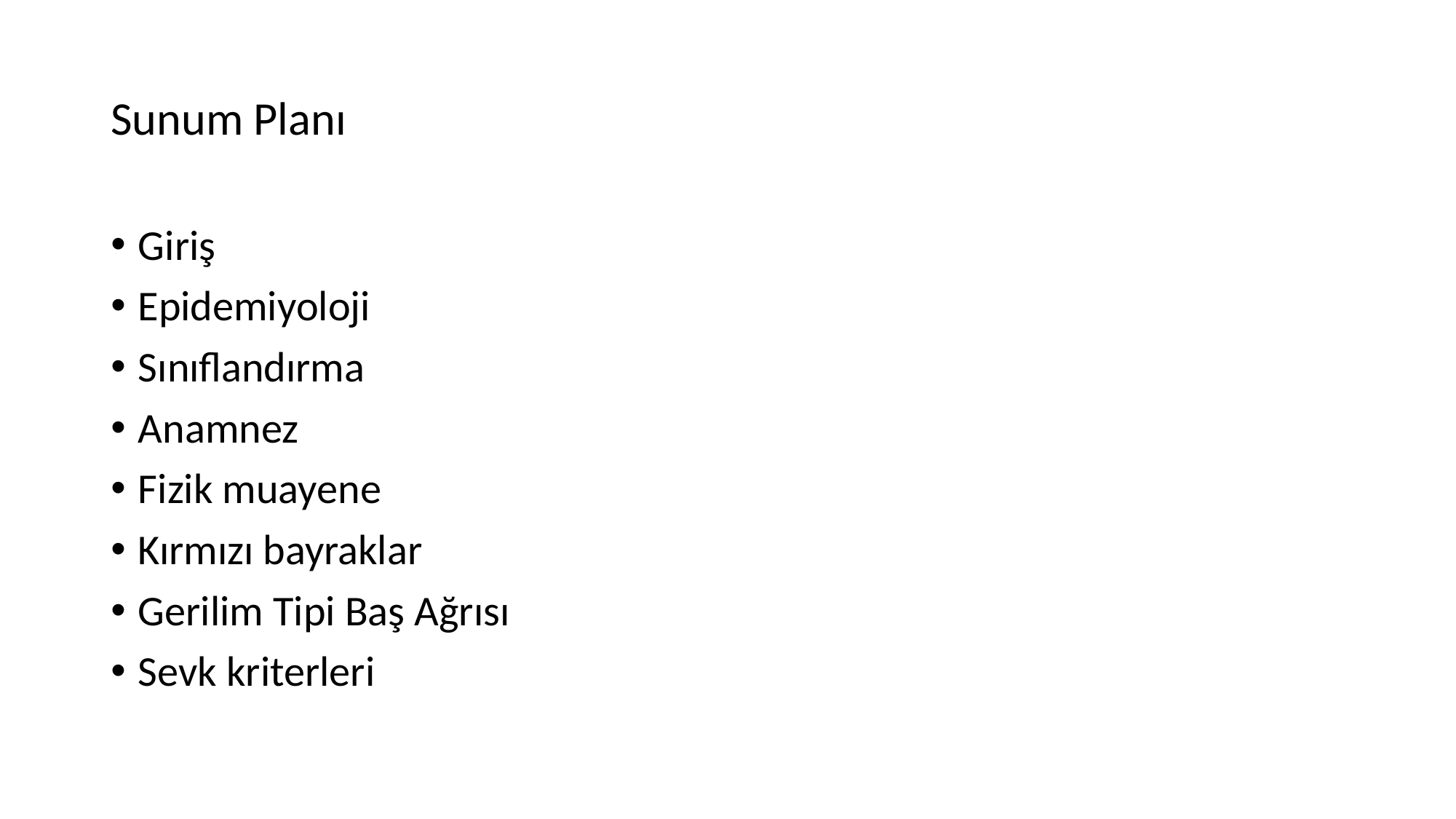

# Sunum Planı
Giriş
Epidemiyoloji
Sınıflandırma
Anamnez
Fizik muayene
Kırmızı bayraklar
Gerilim Tipi Baş Ağrısı
Sevk kriterleri